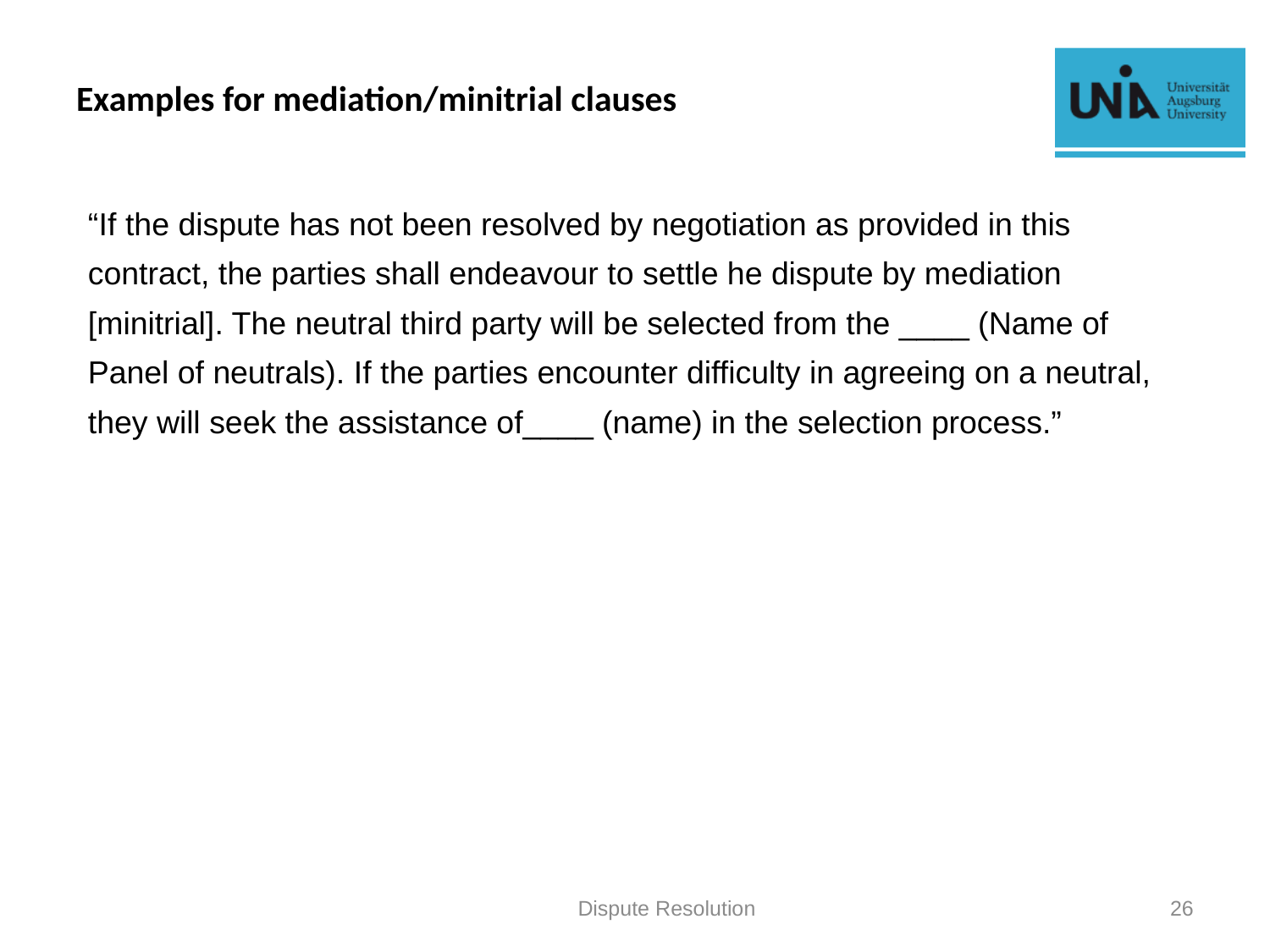

# Examples for mediation/minitrial clauses
“If the dispute has not been resolved by negotiation as provided in this contract, the parties shall endeavour to settle he dispute by mediation [minitrial]. The neutral third party will be selected from the ____ (Name of Panel of neutrals). If the parties encounter difficulty in agreeing on a neutral, they will seek the assistance of____ (name) in the selection process.”

Dispute Resolution
26